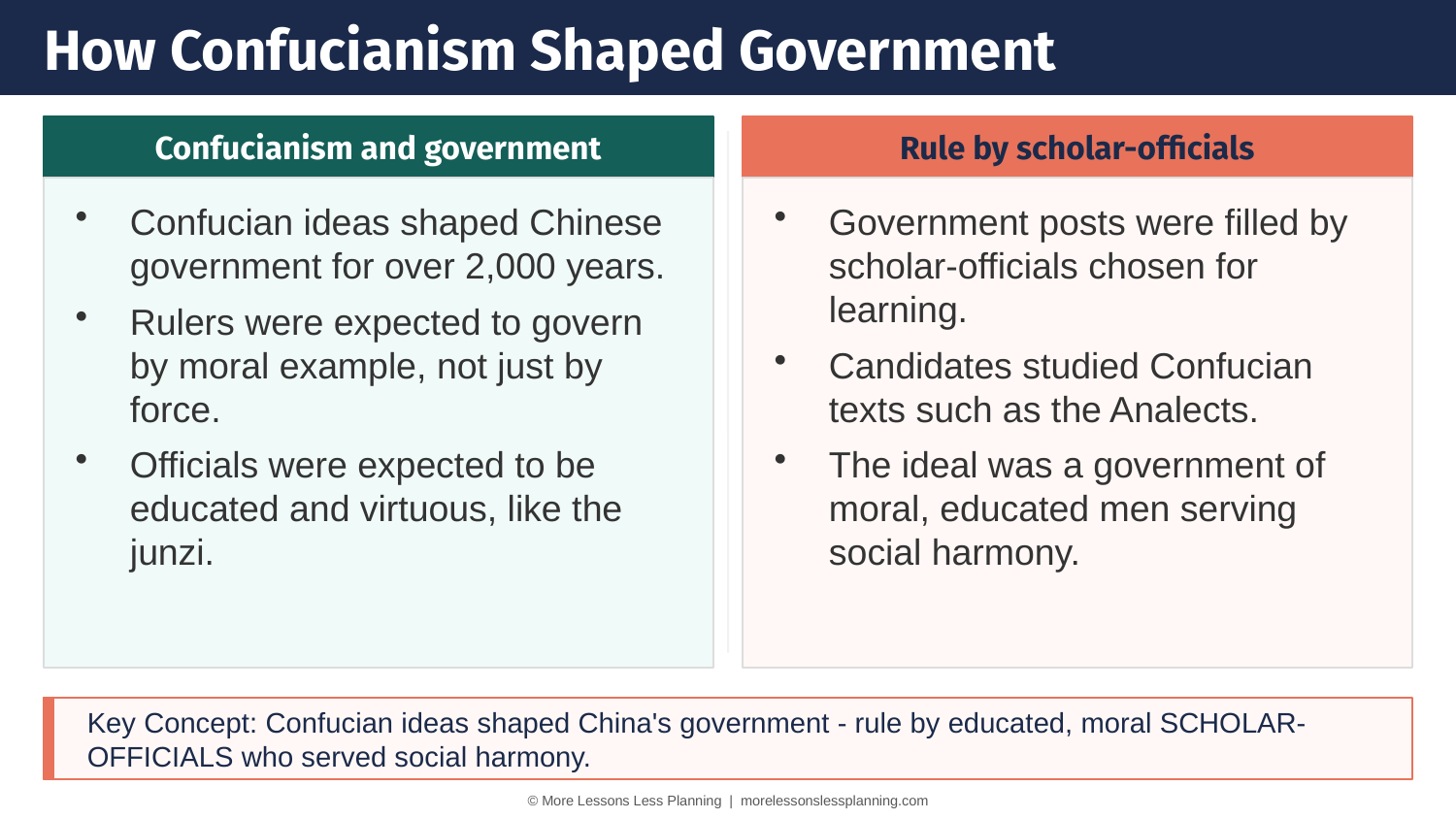

How Confucianism Shaped Government

Confucianism and government

Rule by scholar-officials

Confucian ideas shaped Chinese government for over 2,000 years.
Rulers were expected to govern by moral example, not just by force.
Officials were expected to be educated and virtuous, like the junzi.
Government posts were filled by scholar-officials chosen for learning.
Candidates studied Confucian texts such as the Analects.
The ideal was a government of moral, educated men serving social harmony.

Key Concept: Confucian ideas shaped China's government - rule by educated, moral SCHOLAR-OFFICIALS who served social harmony.
© More Lessons Less Planning  |  morelessonslessplanning.com